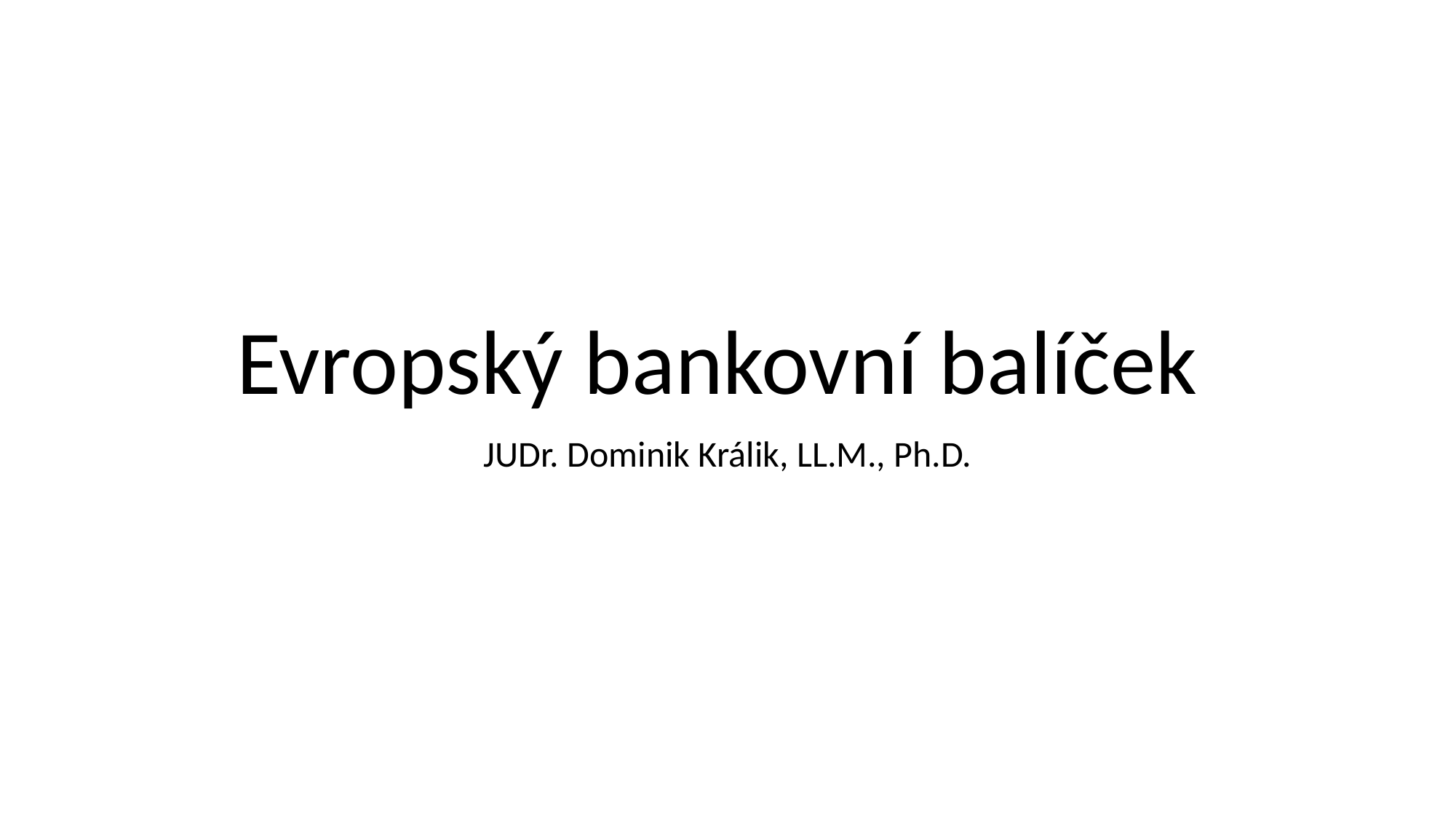

# Evropský bankovní balíček
JUDr. Dominik Králik, LL.M., Ph.D.